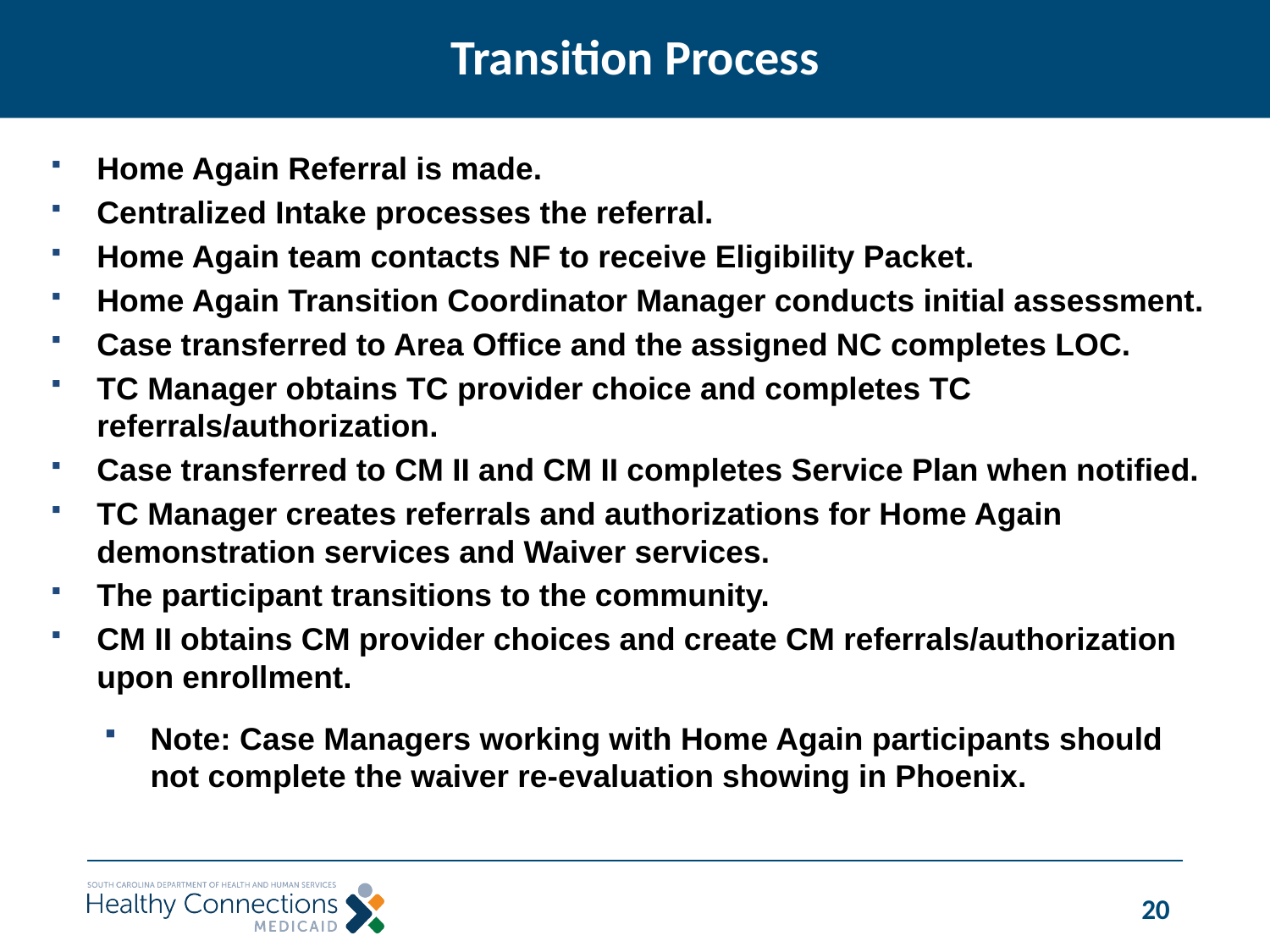

# Transition Process
Home Again Referral is made.
Centralized Intake processes the referral.
Home Again team contacts NF to receive Eligibility Packet.
Home Again Transition Coordinator Manager conducts initial assessment.
Case transferred to Area Office and the assigned NC completes LOC.
TC Manager obtains TC provider choice and completes TC referrals/authorization.
Case transferred to CM II and CM II completes Service Plan when notified.
TC Manager creates referrals and authorizations for Home Again demonstration services and Waiver services.
The participant transitions to the community.
CM II obtains CM provider choices and create CM referrals/authorization upon enrollment.

Note: Case Managers working with Home Again participants should not complete the waiver re-evaluation showing in Phoenix.
20